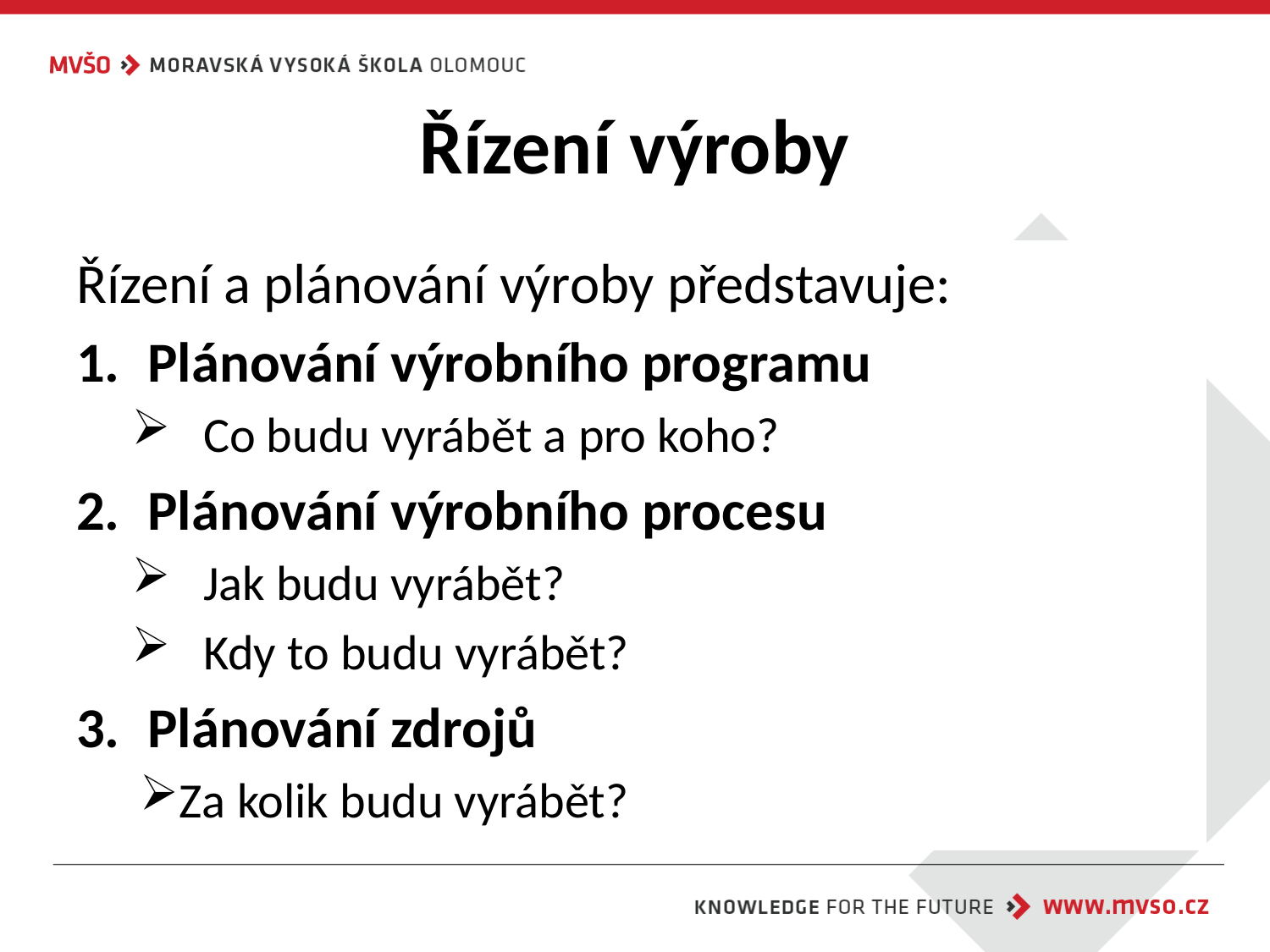

# Řízení výroby
Řízení a plánování výroby představuje:
Plánování výrobního programu
Co budu vyrábět a pro koho?
Plánování výrobního procesu
Jak budu vyrábět?
Kdy to budu vyrábět?
Plánování zdrojů
Za kolik budu vyrábět?